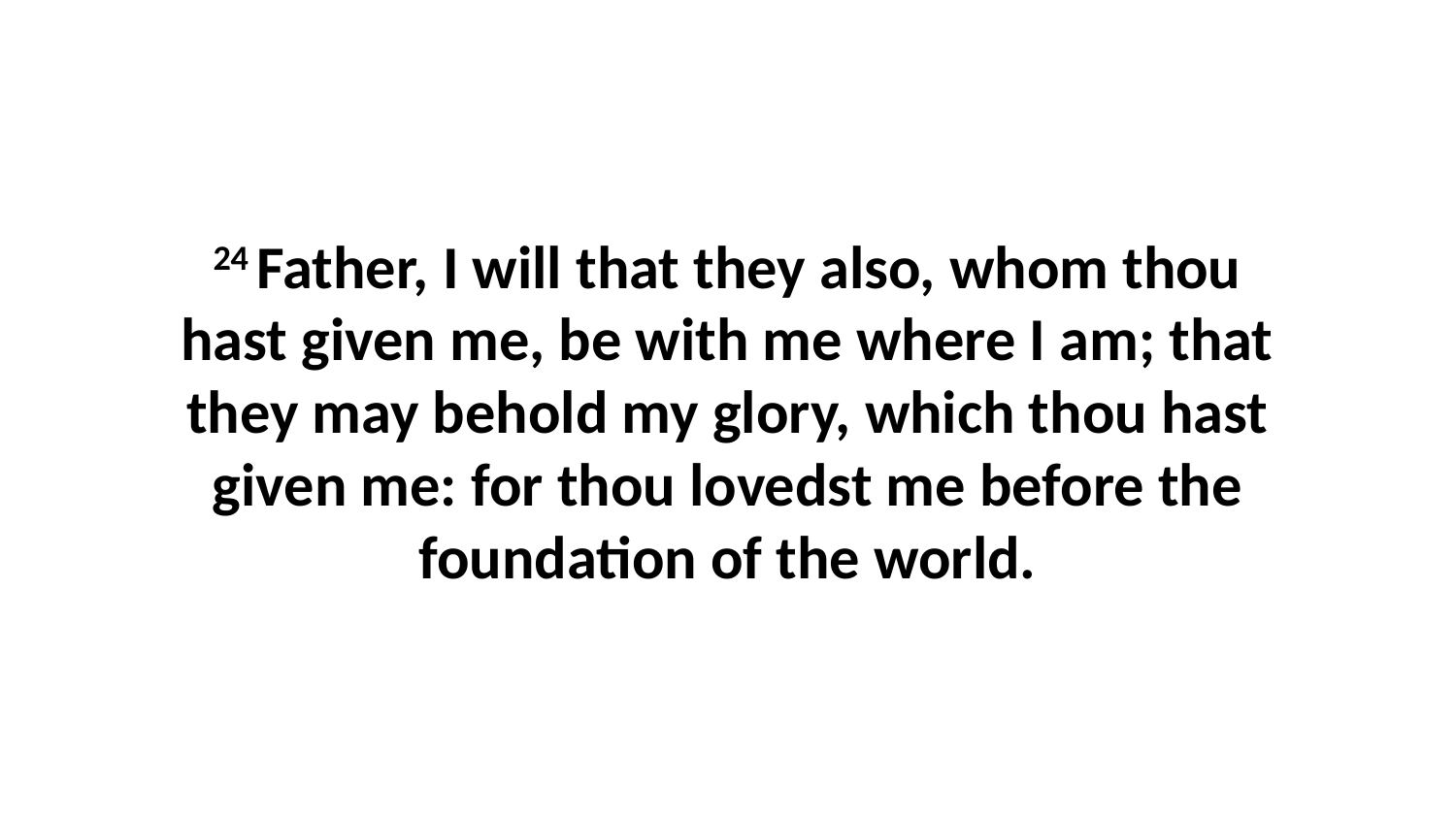

24 Father, I will that they also, whom thou hast given me, be with me where I am; that they may behold my glory, which thou hast given me: for thou lovedst me before the foundation of the world.